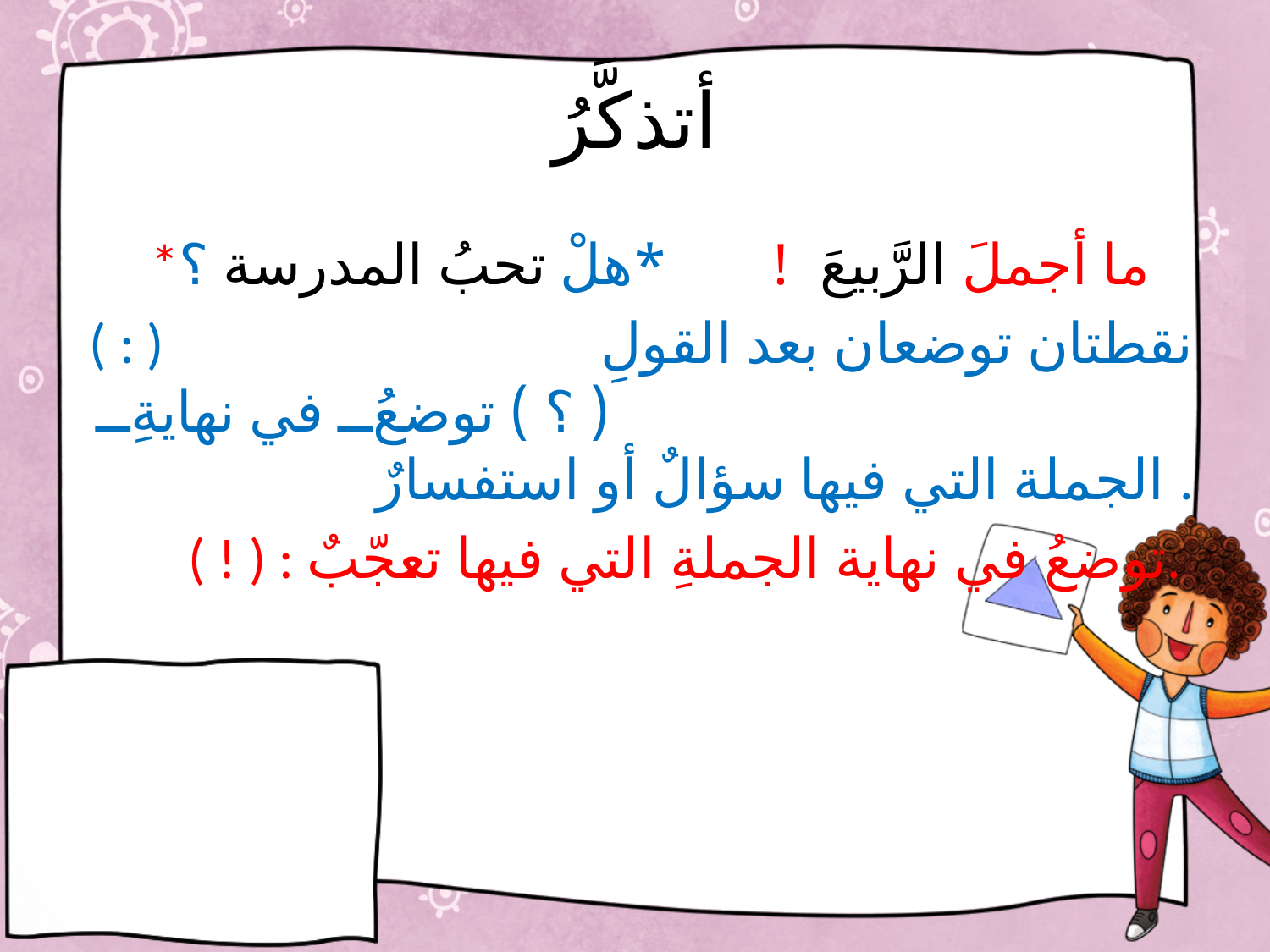

# أتذكَّرُ
 *ما أجملَ الرَّبيعَ  !       *هلْ تحبُ المدرسة ؟
( : ) نقطتان توضعان بعد القولِ                                                                      ( ؟ ) توضعُ في نهايةِ الجملة التي فيها سؤالٌ أو استفسارٌ .
  ( ! ) : توضعُ في نهاية الجملةِ التي فيها تعجّبٌ.